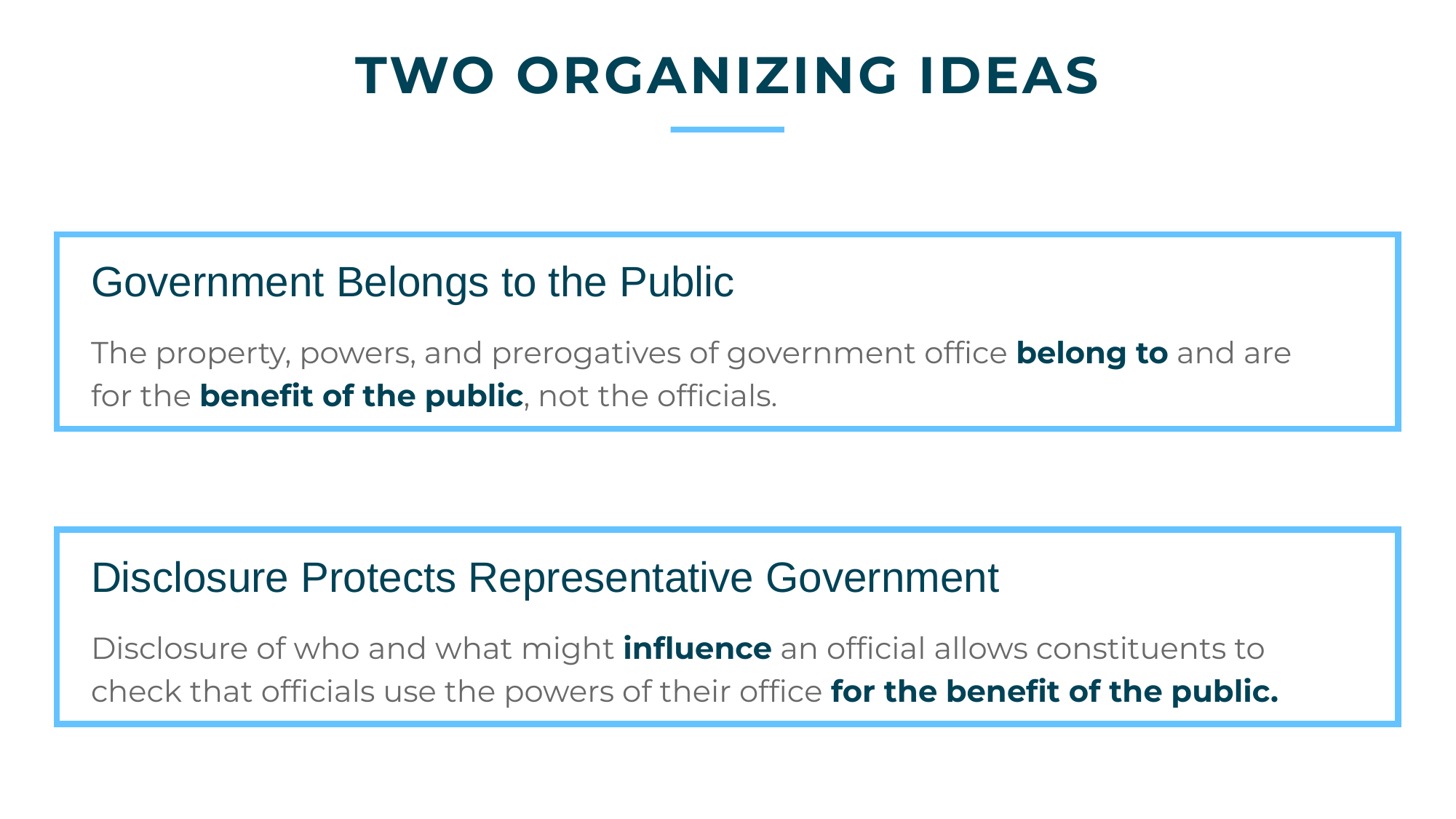

TWO ORGANIZING IDEAS

Government Belongs to the Public
The property, powers, and prerogatives of government office belong to and are
for the benefit of the public, not the officials.

Disclosure Protects Representative Government
Disclosure of who and what might influence an official allows constituents to
check that officials use the powers of their office for the benefit of the public.